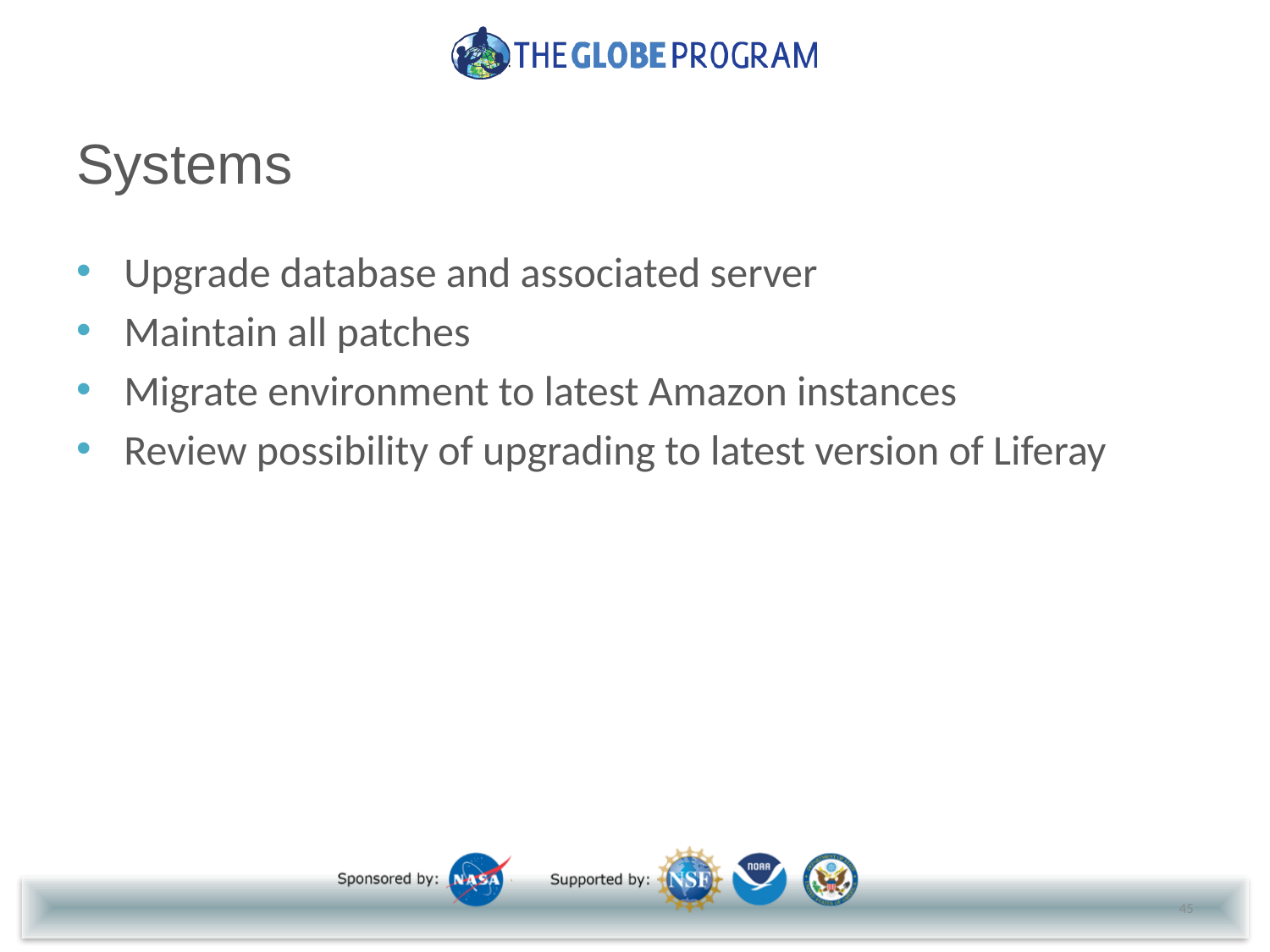

# Systems
Upgrade database and associated server
Maintain all patches
Migrate environment to latest Amazon instances
Review possibility of upgrading to latest version of Liferay

45